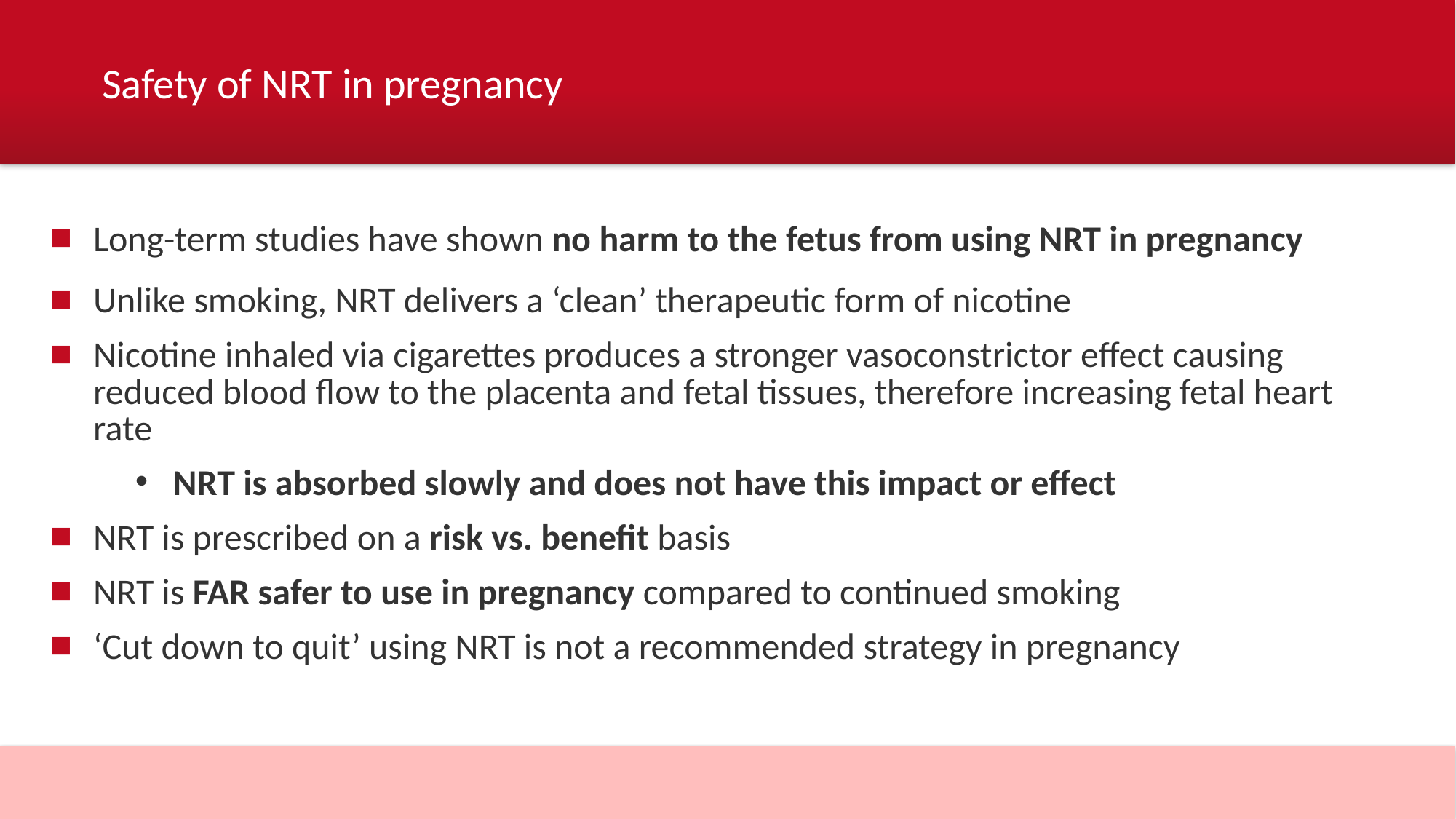

# Safety of NRT in pregnancy
Long-term studies have shown no harm to the fetus from using NRT in pregnancy
Unlike smoking, NRT delivers a ‘clean’ therapeutic form of nicotine
Nicotine inhaled via cigarettes produces a stronger vasoconstrictor effect causing reduced blood flow to the placenta and fetal tissues, therefore increasing fetal heart rate
NRT is absorbed slowly and does not have this impact or effect
NRT is prescribed on a risk vs. benefit basis
NRT is FAR safer to use in pregnancy compared to continued smoking
‘Cut down to quit’ using NRT is not a recommended strategy in pregnancy